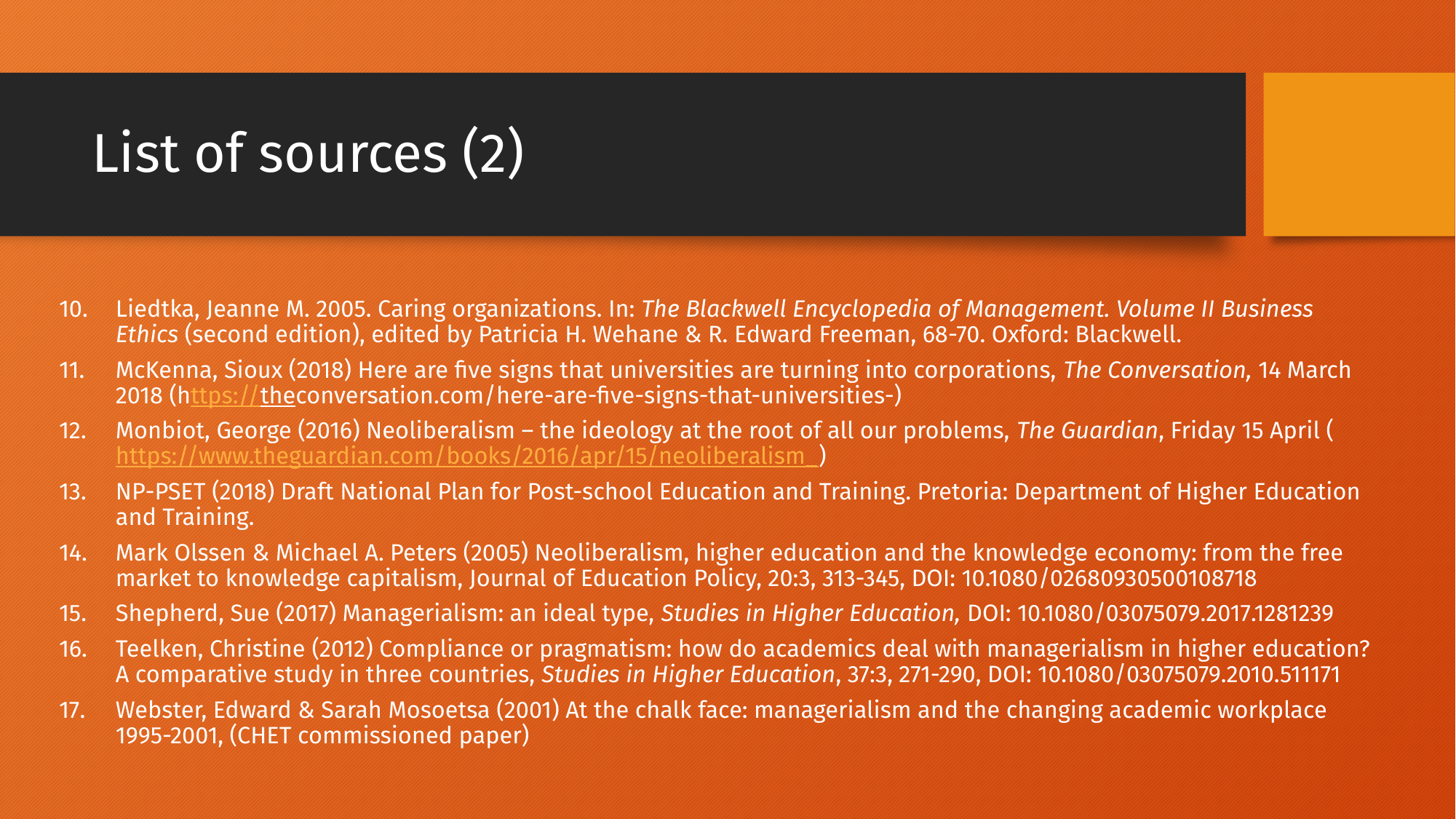

# List of sources (2)
Liedtka, Jeanne M. 2005. Caring organizations. In: The Blackwell Encyclopedia of Management. Volume II Business Ethics (second edition), edited by Patricia H. Wehane & R. Edward Freeman, 68-70. Oxford: Blackwell.
McKenna, Sioux (2018) Here are five signs that universities are turning into corporations, The Conversation, 14 March 2018 (https://theconversation.com/here-are-five-signs-that-universities-)
Monbiot, George (2016) Neoliberalism – the ideology at the root of all our problems, The Guardian, Friday 15 April (https://www.theguardian.com/books/2016/apr/15/neoliberalism_)
NP-PSET (2018) Draft National Plan for Post-school Education and Training. Pretoria: Department of Higher Education and Training.
Mark Olssen & Michael A. Peters (2005) Neoliberalism, higher education and the knowledge economy: from the free market to knowledge capitalism, Journal of Education Policy, 20:3, 313-345, DOI: 10.1080/02680930500108718
Shepherd, Sue (2017) Managerialism: an ideal type, Studies in Higher Education, DOI: 10.1080/03075079.2017.1281239
Teelken, Christine (2012) Compliance or pragmatism: how do academics deal with managerialism in higher education? A comparative study in three countries, Studies in Higher Education, 37:3, 271-290, DOI: 10.1080/03075079.2010.511171
Webster, Edward & Sarah Mosoetsa (2001) At the chalk face: managerialism and the changing academic workplace 1995-2001, (CHET commissioned paper)